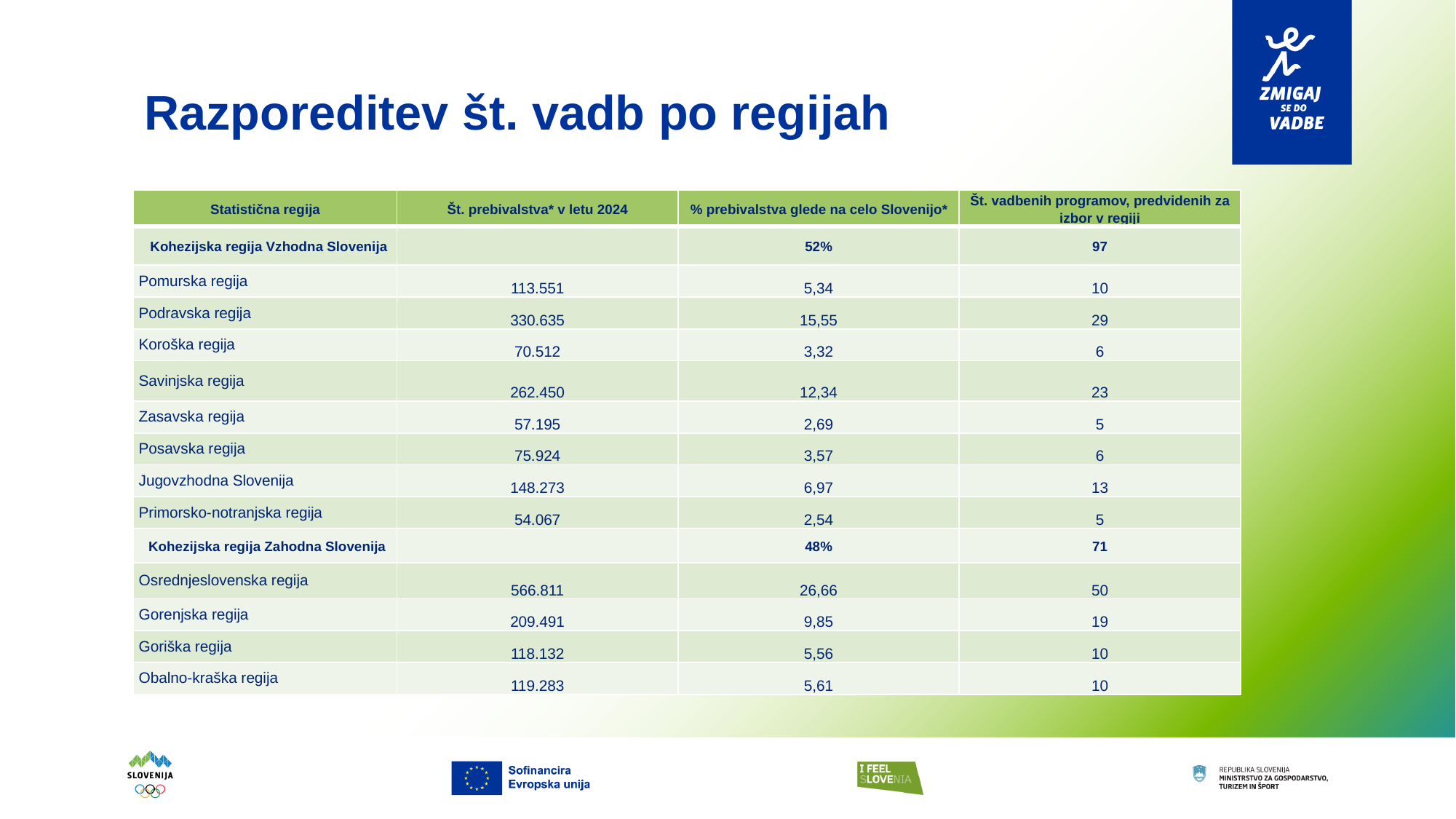

# Razporeditev št. vadb po regijah
| Statistična regija | Št. prebivalstva\* v letu 2024 | % prebivalstva glede na celo Slovenijo\* | Št. vadbenih programov, predvidenih za izbor v regiji |
| --- | --- | --- | --- |
| Kohezijska regija Vzhodna Slovenija |  | 52% | 97 |
| Pomurska regija | 113.551 | 5,34 | 10 |
| Podravska regija | 330.635 | 15,55 | 29 |
| Koroška regija | 70.512 | 3,32 | 6 |
| Savinjska regija | 262.450 | 12,34 | 23 |
| Zasavska regija | 57.195 | 2,69 | 5 |
| Posavska regija | 75.924 | 3,57 | 6 |
| Jugovzhodna Slovenija | 148.273 | 6,97 | 13 |
| Primorsko-notranjska regija | 54.067 | 2,54 | 5 |
| Kohezijska regija Zahodna Slovenija |  | 48% | 71 |
| Osrednjeslovenska regija | 566.811 | 26,66 | 50 |
| Gorenjska regija | 209.491 | 9,85 | 19 |
| Goriška regija | 118.132 | 5,56 | 10 |
| Obalno-kraška regija | 119.283 | 5,61 | 10 |